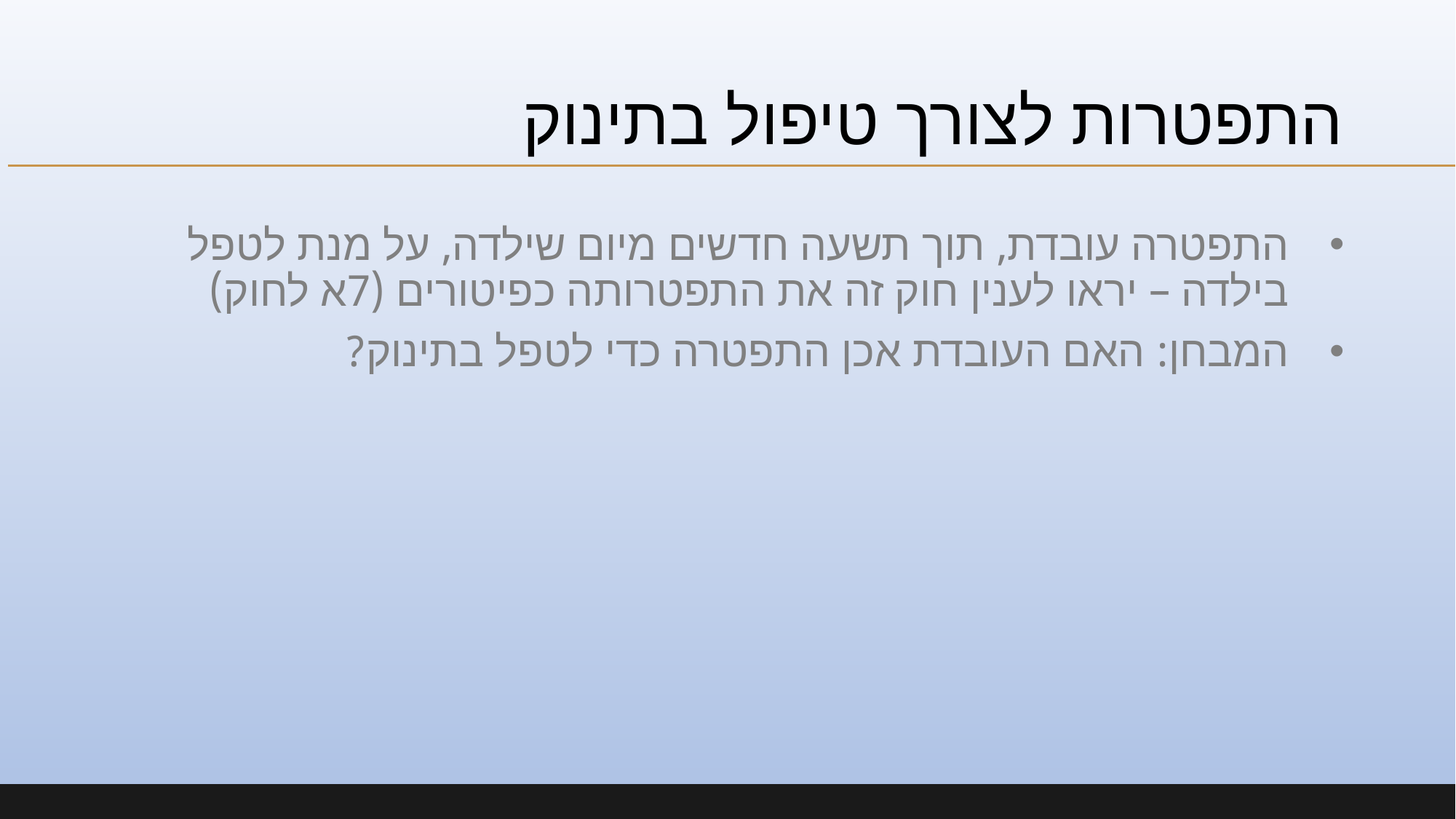

# התפטרות לצורך טיפול בתינוק
התפטרה עובדת, תוך תשעה חדשים מיום שילדה, על מנת לטפל בילדה – יראו לענין חוק זה את התפטרותה כפיטורים (7א לחוק)
המבחן: האם העובדת אכן התפטרה כדי לטפל בתינוק?